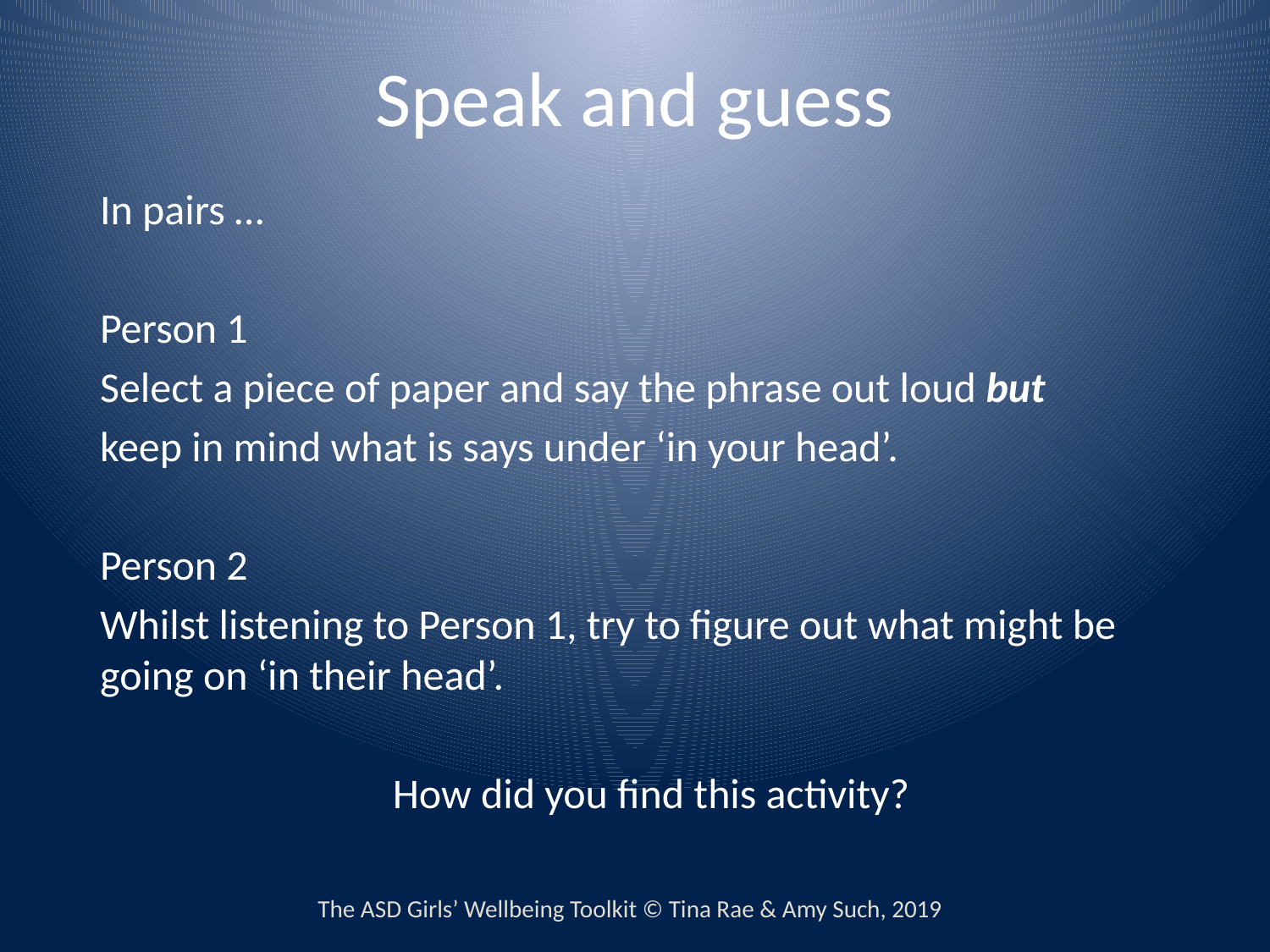

# Speak and guess
In pairs …

Person 1
Select a piece of paper and say the phrase out loud but
keep in mind what is says under ‘in your head’.

Person 2
Whilst listening to Person 1, try to figure out what might be going on ‘in their head’.

How did you find this activity?
The ASD Girls’ Wellbeing Toolkit © Tina Rae & Amy Such, 2019